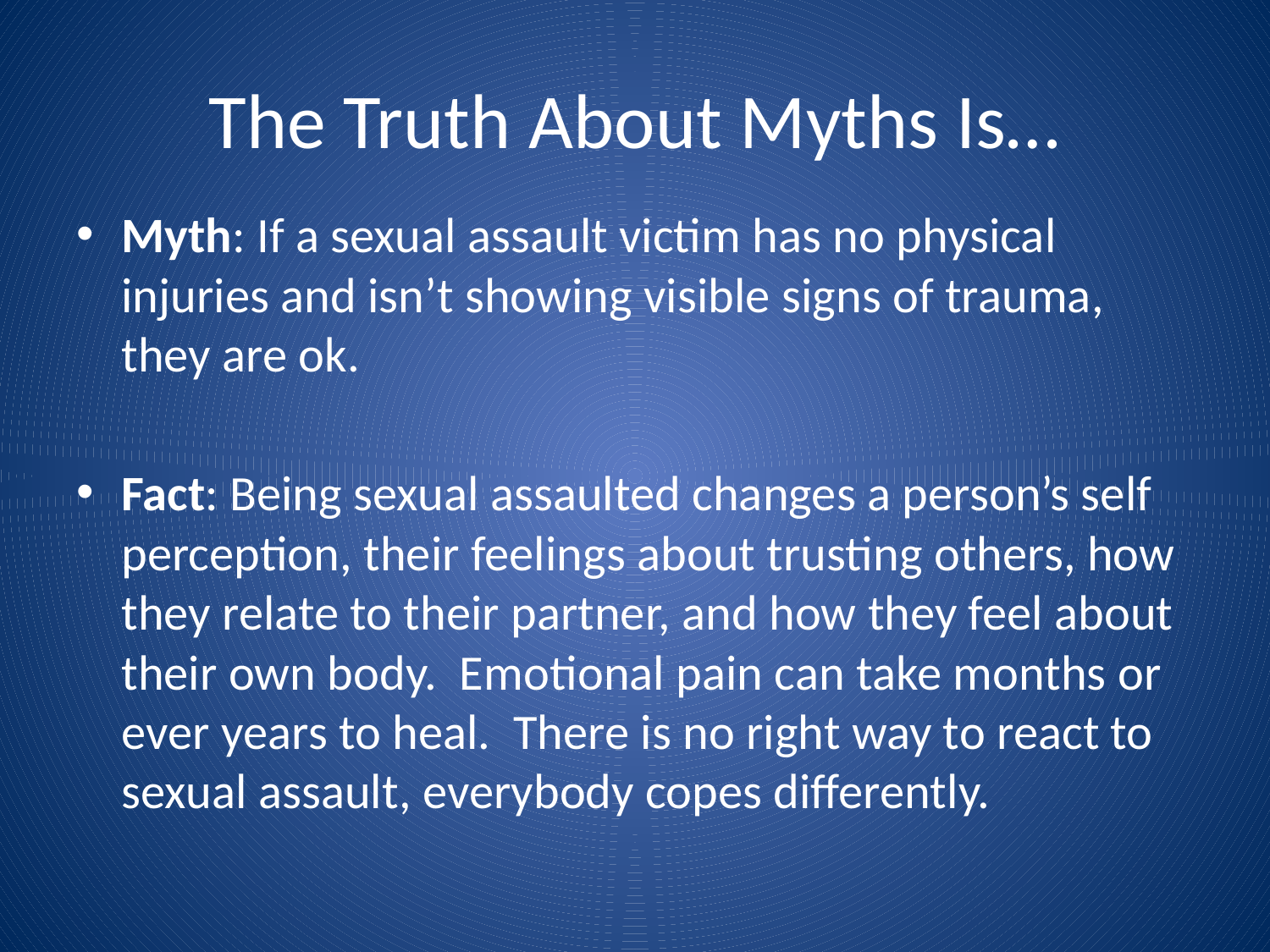

# The Truth About Myths Is…
Myth: If a sexual assault victim has no physical injuries and isn’t showing visible signs of trauma, they are ok.

Fact: Being sexual assaulted changes a person’s self perception, their feelings about trusting others, how they relate to their partner, and how they feel about their own body.  Emotional pain can take months or ever years to heal.  There is no right way to react to sexual assault, everybody copes differently.